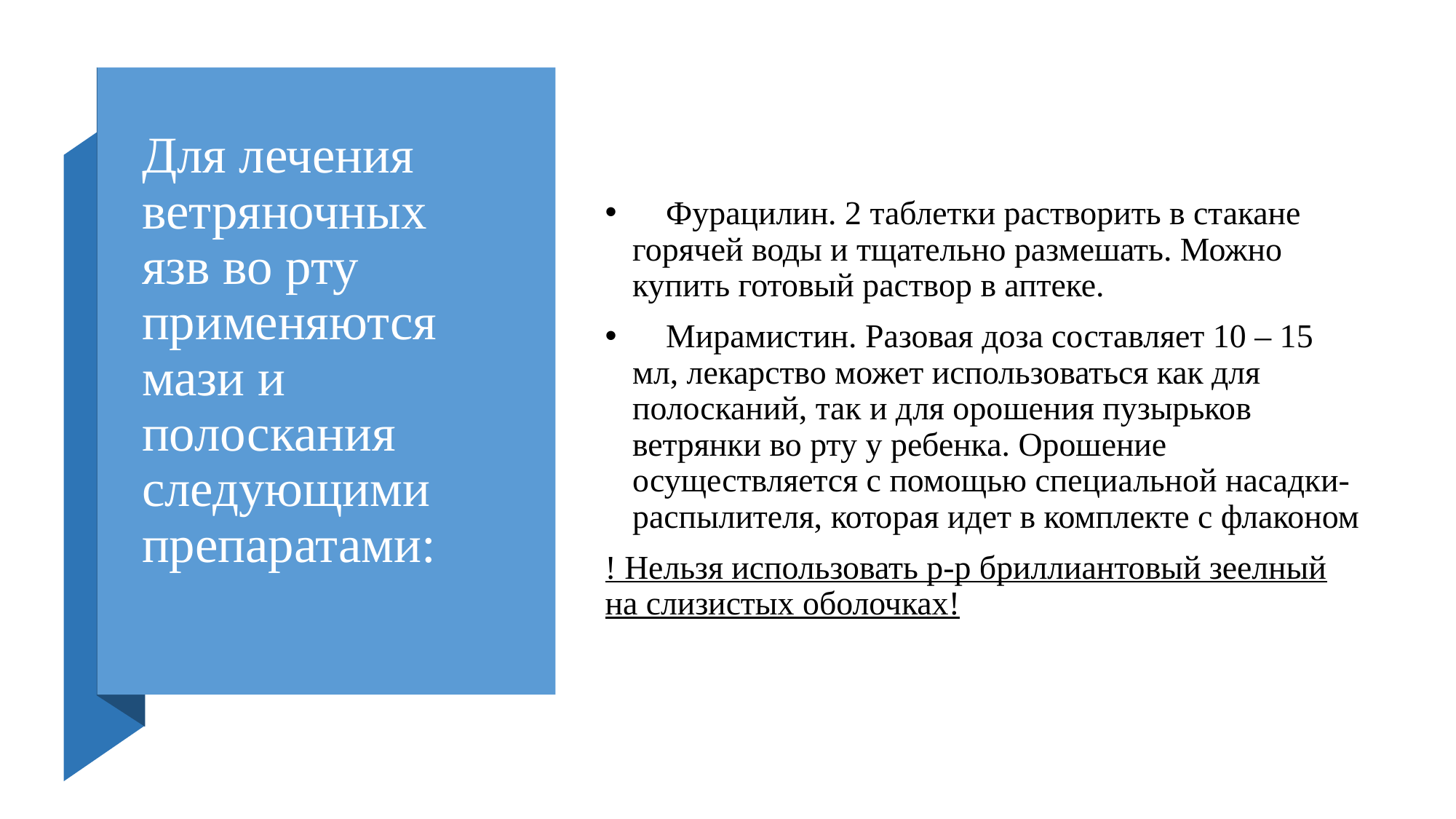

# Для лечения ветряночных язв во рту применяются мази и полоскания следующими препаратами:

    Фурацилин. 2 таблетки растворить в стакане горячей воды и тщательно размешать. Можно купить готовый раствор в аптеке.
    Мирамистин. Разовая доза составляет 10 – 15 мл, лекарство может использоваться как для полосканий, так и для орошения пузырьков ветрянки во рту у ребенка. Орошение осуществляется с помощью специальной насадки-распылителя, которая идет в комплекте с флаконом
! Нельзя использовать р-р бриллиантовый зеелный на слизистых оболочках!